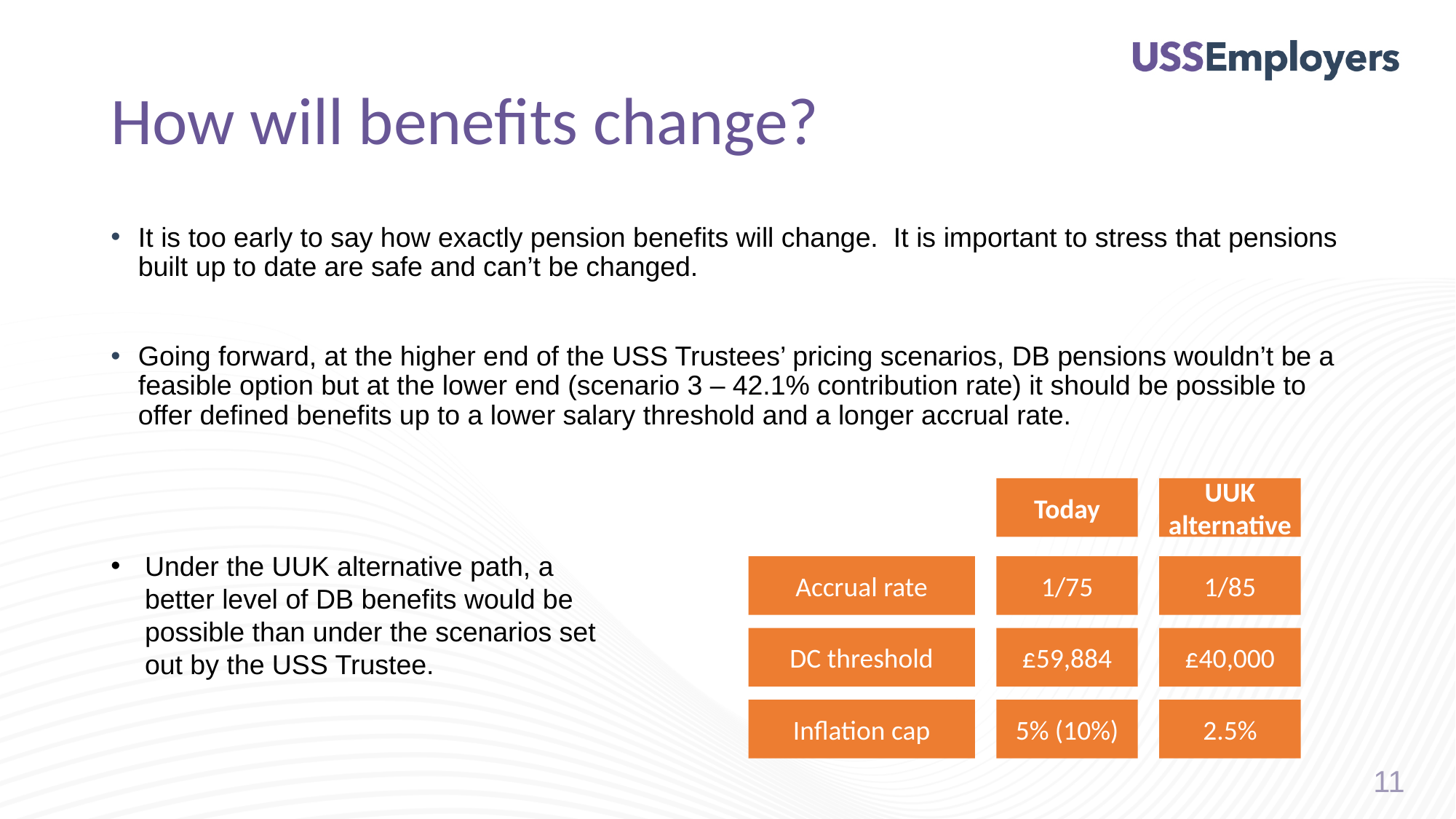

# How will benefits change?
It is too early to say how exactly pension benefits will change.  It is important to stress that pensions built up to date are safe and can’t be changed.

Going forward, at the higher end of the USS Trustees’ pricing scenarios, DB pensions wouldn’t be a feasible option but at the lower end (scenario 3 – 42.1% contribution rate) it should be possible to offer defined benefits up to a lower salary threshold and a longer accrual rate.

Today
UUK alternative
Accrual rate
1/75
1/85
DC threshold
£59,884
£40,000
Inflation cap
5% (10%)
2.5%
Under the UUK alternative path, a better level of DB benefits would be possible than under the scenarios set out by the USS Trustee.
11